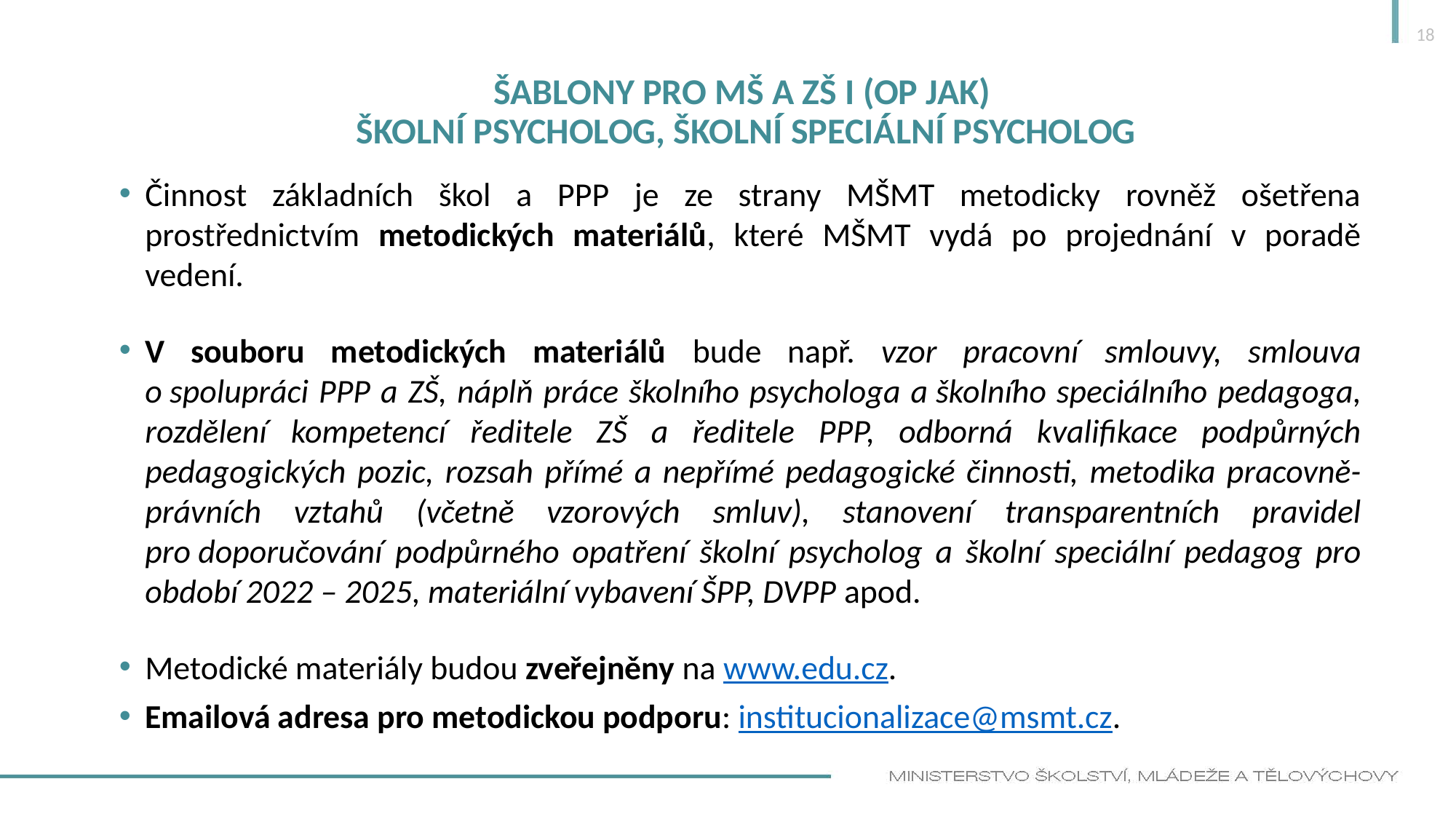

18
# Šablony pro mŠ a ZŠ I (OP JAK) školní psycholog, školní speciální psycholog
Činnost základních škol a PPP je ze strany MŠMT metodicky rovněž ošetřena prostřednictvím metodických materiálů, které MŠMT vydá po projednání v poradě vedení.

V souboru metodických materiálů bude např. vzor pracovní smlouvy, smlouva o spolupráci PPP a ZŠ, náplň práce školního psychologa a školního speciálního pedagoga, rozdělení kompetencí ředitele ZŠ a ředitele PPP, odborná kvalifikace podpůrných pedagogických pozic, rozsah přímé a nepřímé pedagogické činnosti, metodika pracovně-právních vztahů (včetně vzorových smluv), stanovení transparentních pravidel pro doporučování podpůrného opatření školní psycholog a školní speciální pedagog pro období 2022 – 2025, materiální vybavení ŠPP, DVPP apod.

Metodické materiály budou zveřejněny na www.edu.cz.
Emailová adresa pro metodickou podporu: institucionalizace@msmt.cz.